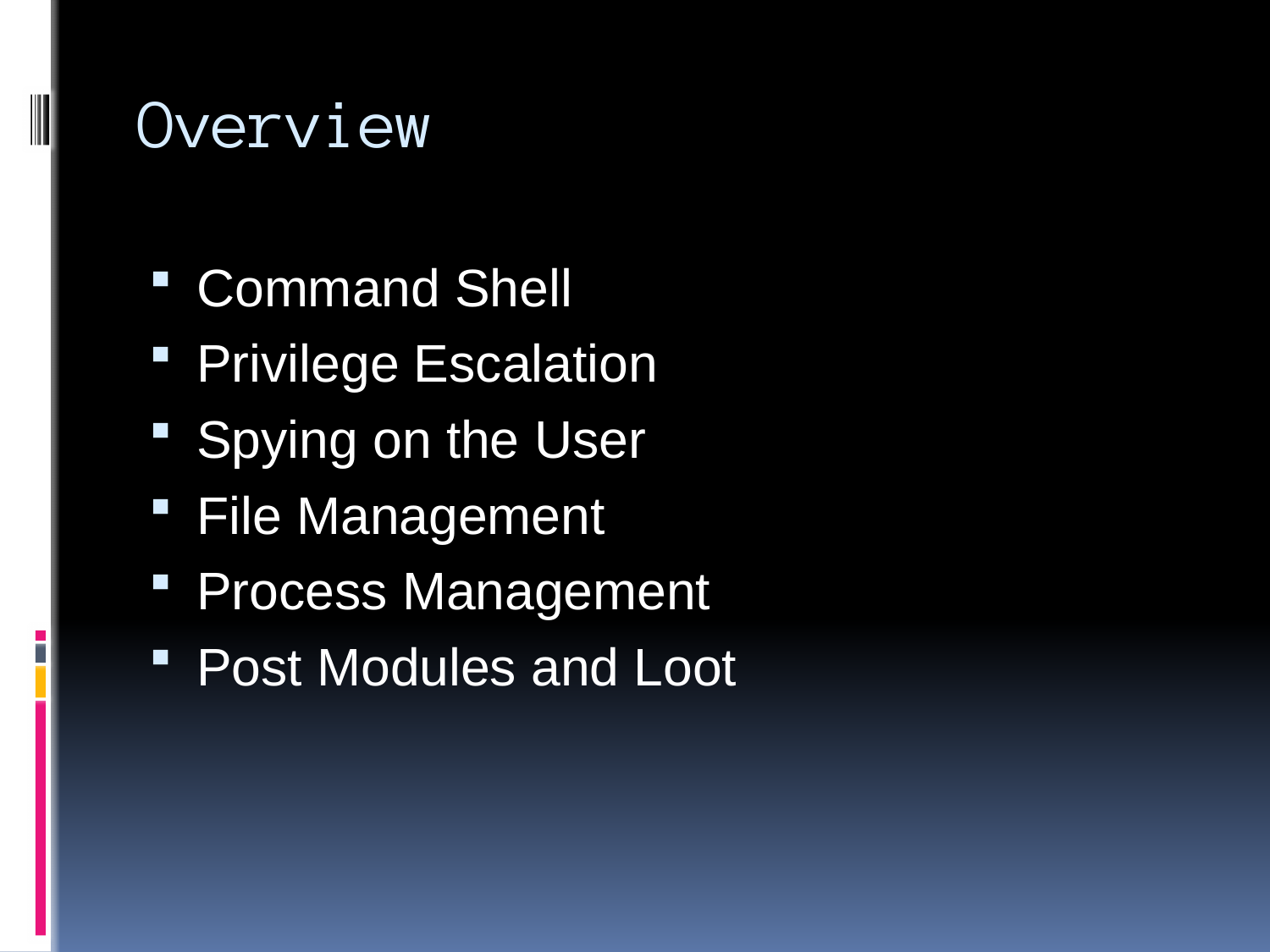

# Overview
Command Shell
Privilege Escalation
Spying on the User
File Management
Process Management
Post Modules and Loot